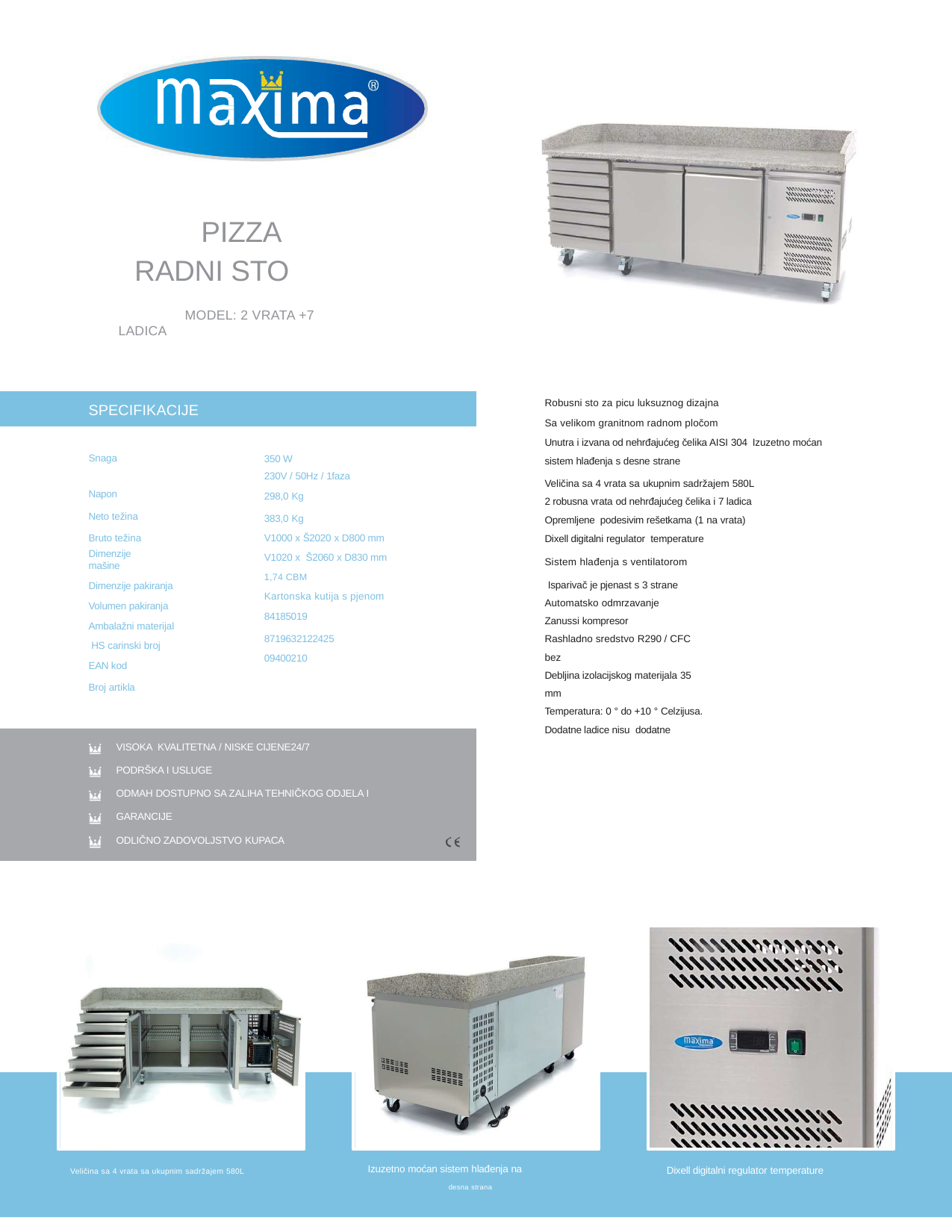

PIZZA  RADNI STO
MODEL: 2 VRATA +7 LADICA

Robusni sto za picu luksuznog dizajna
Sa velikom granitnom radnom pločom
Unutra i izvana od nehrđajućeg čelika AISI 304  Izuzetno moćan sistem hlađenja s desne strane
Veličina sa 4 vrata sa ukupnim sadržajem 580L
2 robusna vrata od nehrđajućeg čelika i 7 ladica
Opremljene  podesivim rešetkama (1 na vrata)
Dixell digitalni regulator  temperature
Sistem hlađenja s ventilatorom
 Isparivač je pjenast s 3 strane  Automatsko odmrzavanje
Zanussi kompresor
Rashladno sredstvo R290 / CFC bez
Debljina izolacijskog materijala 35 mm
Temperatura: 0 ° do +10 ° Celzijusa.
Dodatne ladice nisu  dodatne

SPECIFIKACIJE
Snaga  Napon
Neto težina  Bruto težina
Dimenzije mašine
Dimenzije pakiranja  Volumen pakiranja  Ambalažni materijal  HS carinski broj  EAN kod
Broj artikla
350 W
230V / 50Hz / 1faza
298,0 Kg
383,0 Kg
V1000 x Š2020 x D800 mm
V1020 x  Š2060 x D830 mm
1,74 CBM
Kartonska kutija s pjenom
84185019
8719632122425
09400210
VISOKA  KVALITETNA / NISKE CIJENE24/7
PODRŠKA I USLUGE
ODMAH DOSTUPNO SA ZALIHA TEHNIČKOG ODJELA I  GARANCIJE

ODLIČNO ZADOVOLJSTVO KUPACA

Izuzetno moćan sistem hlađenja na
desna strana
Dixell digitalni regulator temperature
Veličina sa 4 vrata sa ukupnim sadržajem 580L